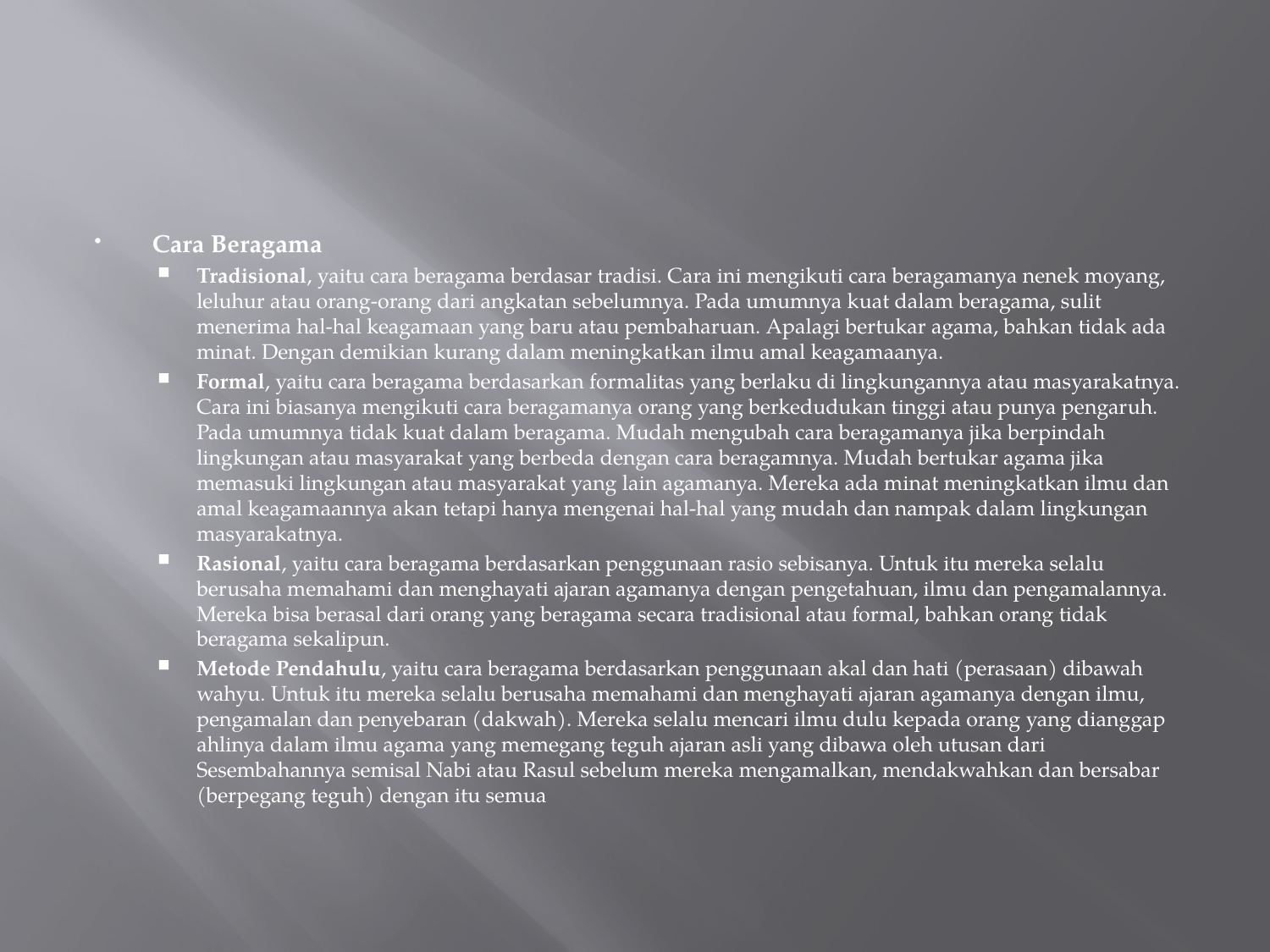

#
Cara Beragama
Tradisional, yaitu cara beragama berdasar tradisi. Cara ini mengikuti cara beragamanya nenek moyang, leluhur atau orang-orang dari angkatan sebelumnya. Pada umumnya kuat dalam beragama, sulit menerima hal-hal keagamaan yang baru atau pembaharuan. Apalagi bertukar agama, bahkan tidak ada minat. Dengan demikian kurang dalam meningkatkan ilmu amal keagamaanya.
Formal, yaitu cara beragama berdasarkan formalitas yang berlaku di lingkungannya atau masyarakatnya. Cara ini biasanya mengikuti cara beragamanya orang yang berkedudukan tinggi atau punya pengaruh. Pada umumnya tidak kuat dalam beragama. Mudah mengubah cara beragamanya jika berpindah lingkungan atau masyarakat yang berbeda dengan cara beragamnya. Mudah bertukar agama jika memasuki lingkungan atau masyarakat yang lain agamanya. Mereka ada minat meningkatkan ilmu dan amal keagamaannya akan tetapi hanya mengenai hal-hal yang mudah dan nampak dalam lingkungan masyarakatnya.
Rasional, yaitu cara beragama berdasarkan penggunaan rasio sebisanya. Untuk itu mereka selalu berusaha memahami dan menghayati ajaran agamanya dengan pengetahuan, ilmu dan pengamalannya. Mereka bisa berasal dari orang yang beragama secara tradisional atau formal, bahkan orang tidak beragama sekalipun.
Metode Pendahulu, yaitu cara beragama berdasarkan penggunaan akal dan hati (perasaan) dibawah wahyu. Untuk itu mereka selalu berusaha memahami dan menghayati ajaran agamanya dengan ilmu, pengamalan dan penyebaran (dakwah). Mereka selalu mencari ilmu dulu kepada orang yang dianggap ahlinya dalam ilmu agama yang memegang teguh ajaran asli yang dibawa oleh utusan dari Sesembahannya semisal Nabi atau Rasul sebelum mereka mengamalkan, mendakwahkan dan bersabar (berpegang teguh) dengan itu semua